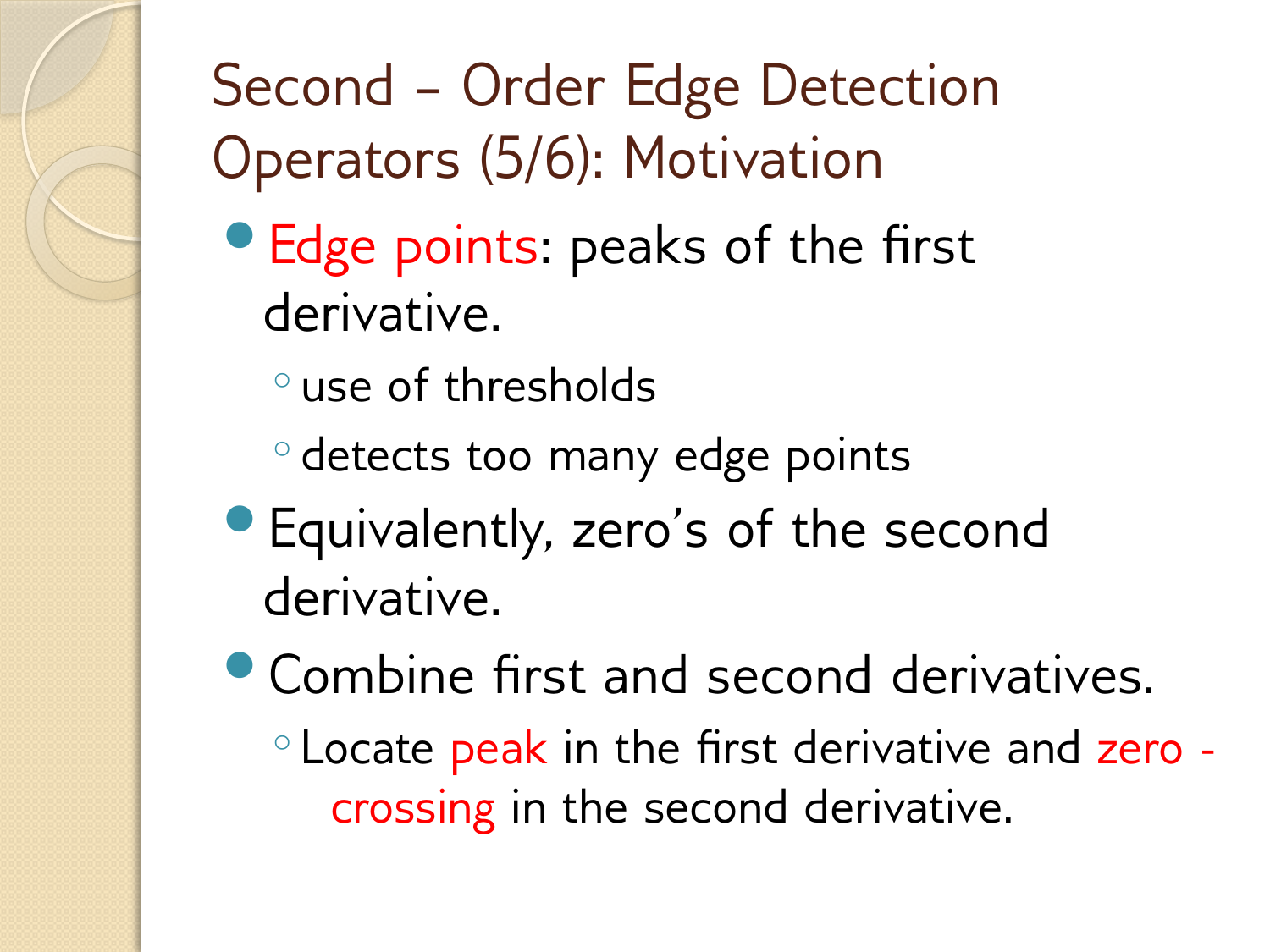

# Second – Order Edge Detection Operators (5/6): Motivation
Edge points: peaks of the first derivative.
use of thresholds
detects too many edge points
Equivalently, zero’s of the second derivative.
Combine first and second derivatives.
Locate peak in the first derivative and zero -   crossing in the second derivative.